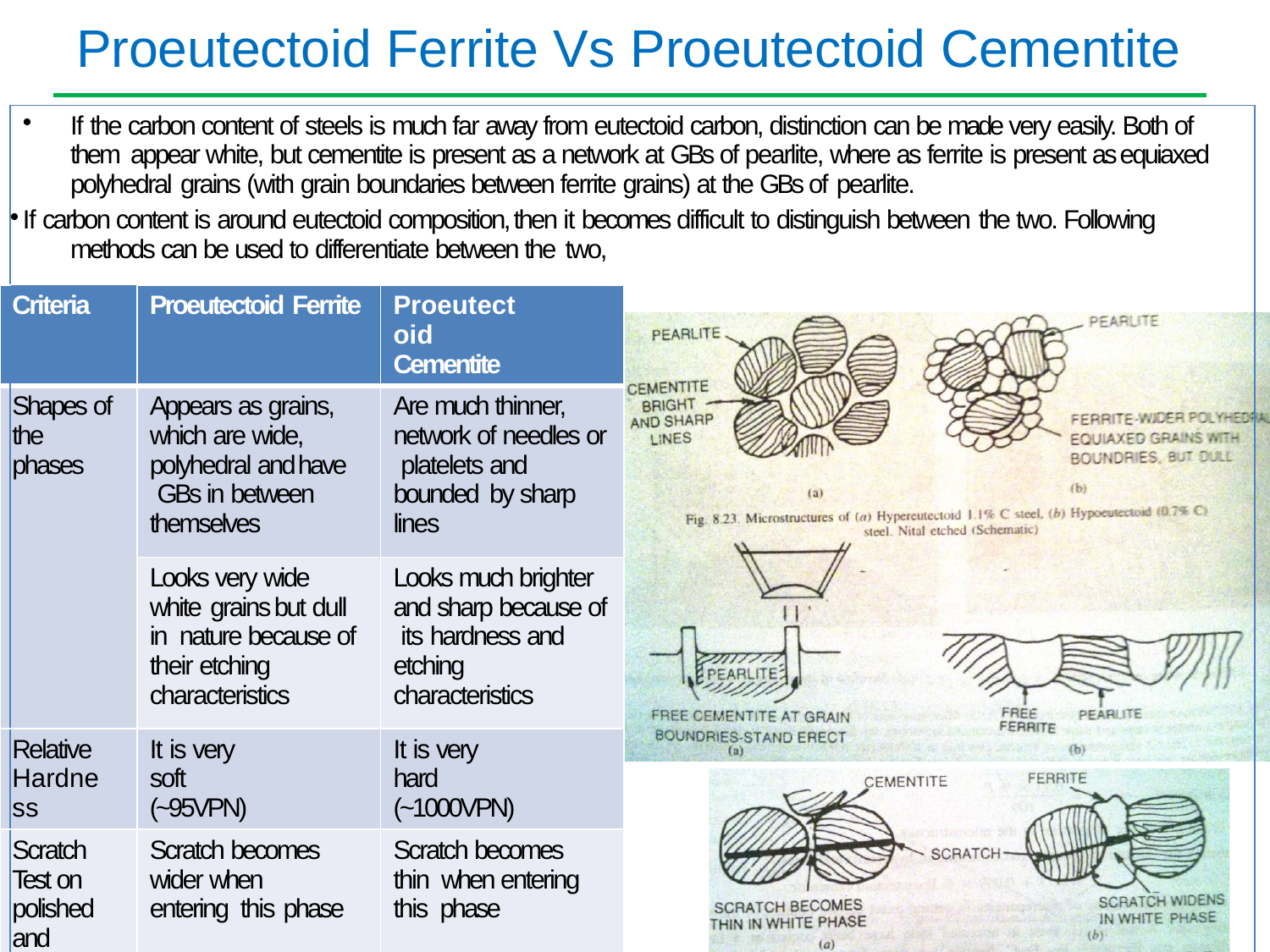

# Proeutectoid Ferrite Vs Proeutectoid Cementite

|  | If the carbon content of steels is much far away from eutectoid carbon, distinction can be made very easily. Both of them appear white, but cementite is present as a network at GBs of pearlite, where as ferrite is present as equiaxed polyhedral grains (with grain boundaries between ferrite grains) at the GBs of pearlite. If carbon content is around eutectoid composition, then it becomes difficult to distinguish between the two. Following methods can be used to differentiate between the two, |  |  |  |
| --- | --- | --- | --- | --- |
|  | Criteria | Proeutectoid Ferrite | Proeutectoid Cementite |  |
|  | Shapes of the phases | Appears as grains, which are wide, polyhedral and have GBs in between themselves | Are much thinner, network of needles or platelets and bounded by sharp lines |  |
|  |  | Looks very wide white grains but dull in nature because of their etching characteristics | Looks much brighter and sharp because of its hardness and etching characteristics |  |
|  | Relative Hardness | It is very soft (~95VPN) | It is very hard (~1000VPN) |  |
|  | Scratch Test on polished and etched surface | Scratch becomes wider when entering this phase | Scratch becomes thin when entering this phase |  |
|  |  |  |  |  |